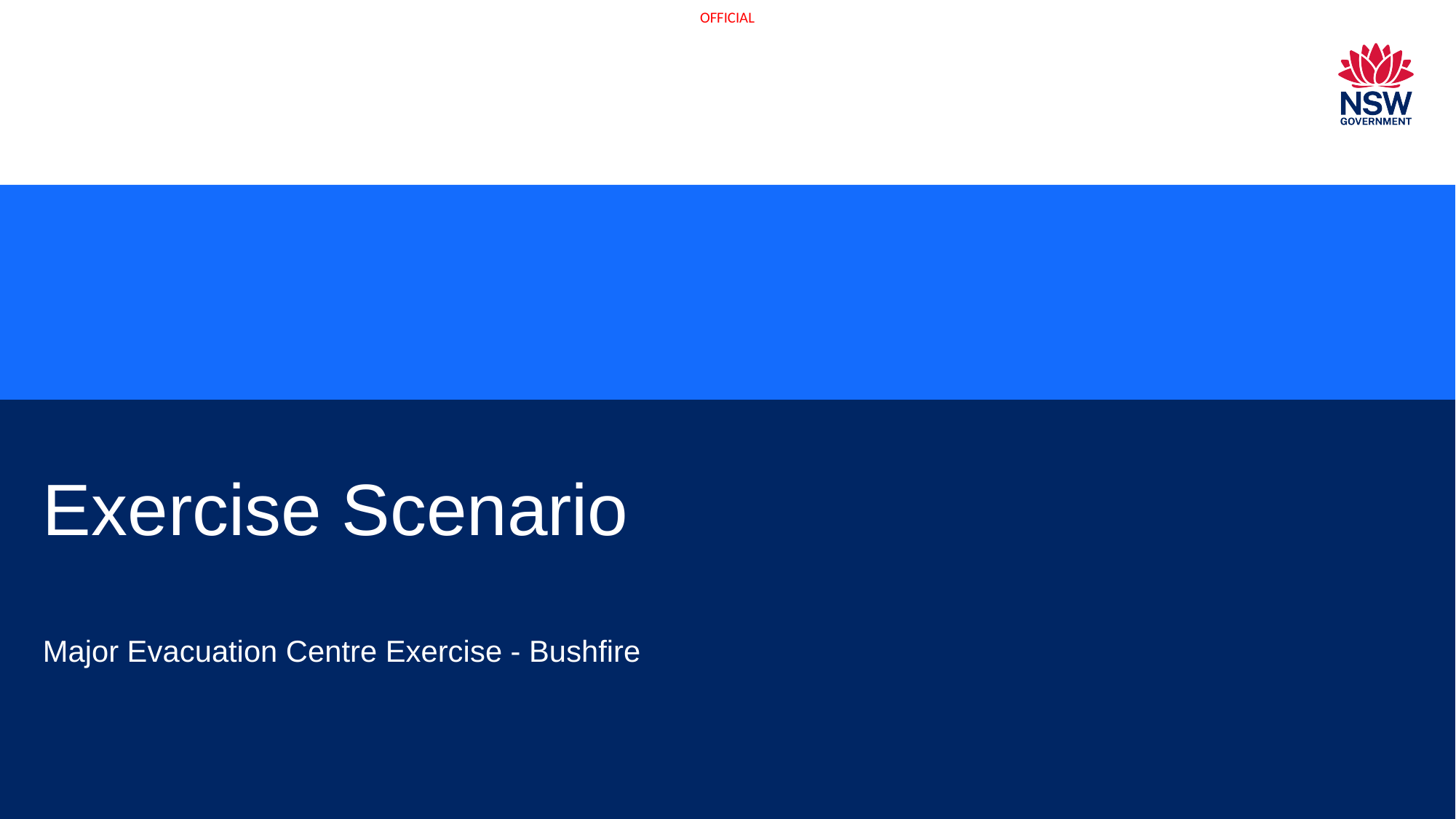

# Exercise Scenario
Major Evacuation Centre Exercise - Bushfire